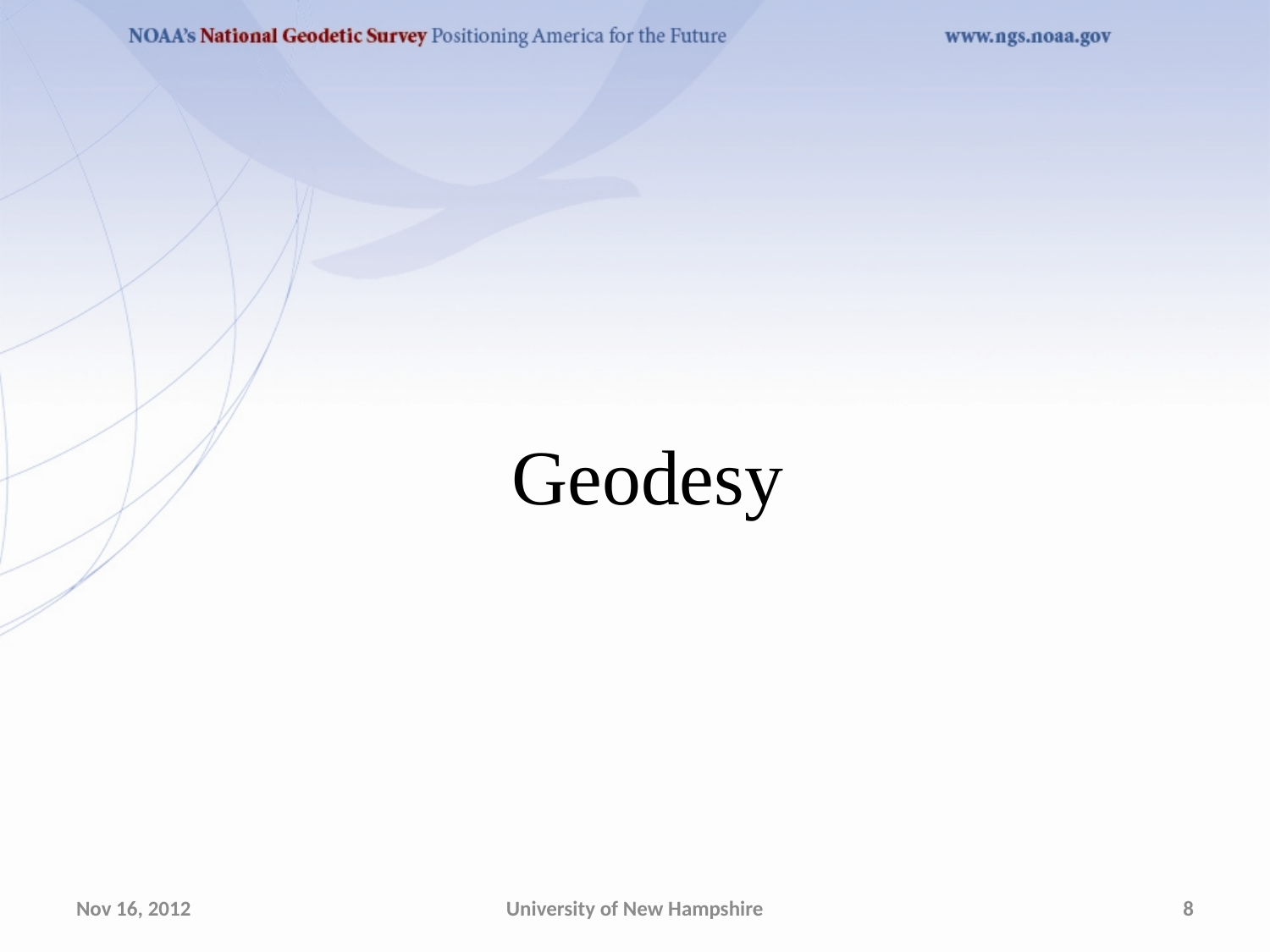

# Geodesy
Nov 16, 2012
University of New Hampshire
8